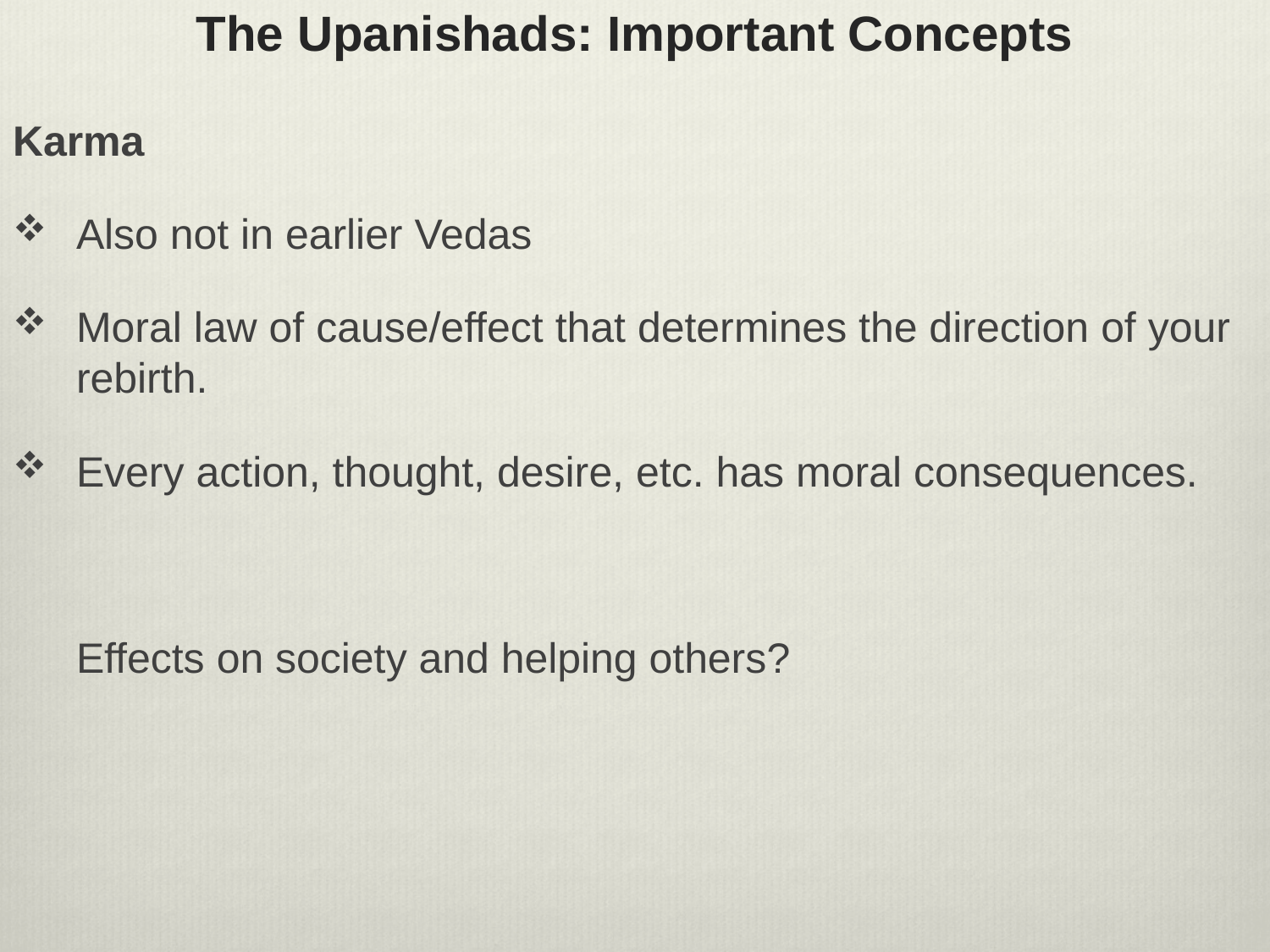

# The Upanishads: Important Concepts
Karma
Also not in earlier Vedas
Moral law of cause/effect that determines the direction of your rebirth.
Every action, thought, desire, etc. has moral consequences.

	Effects on society and helping others?